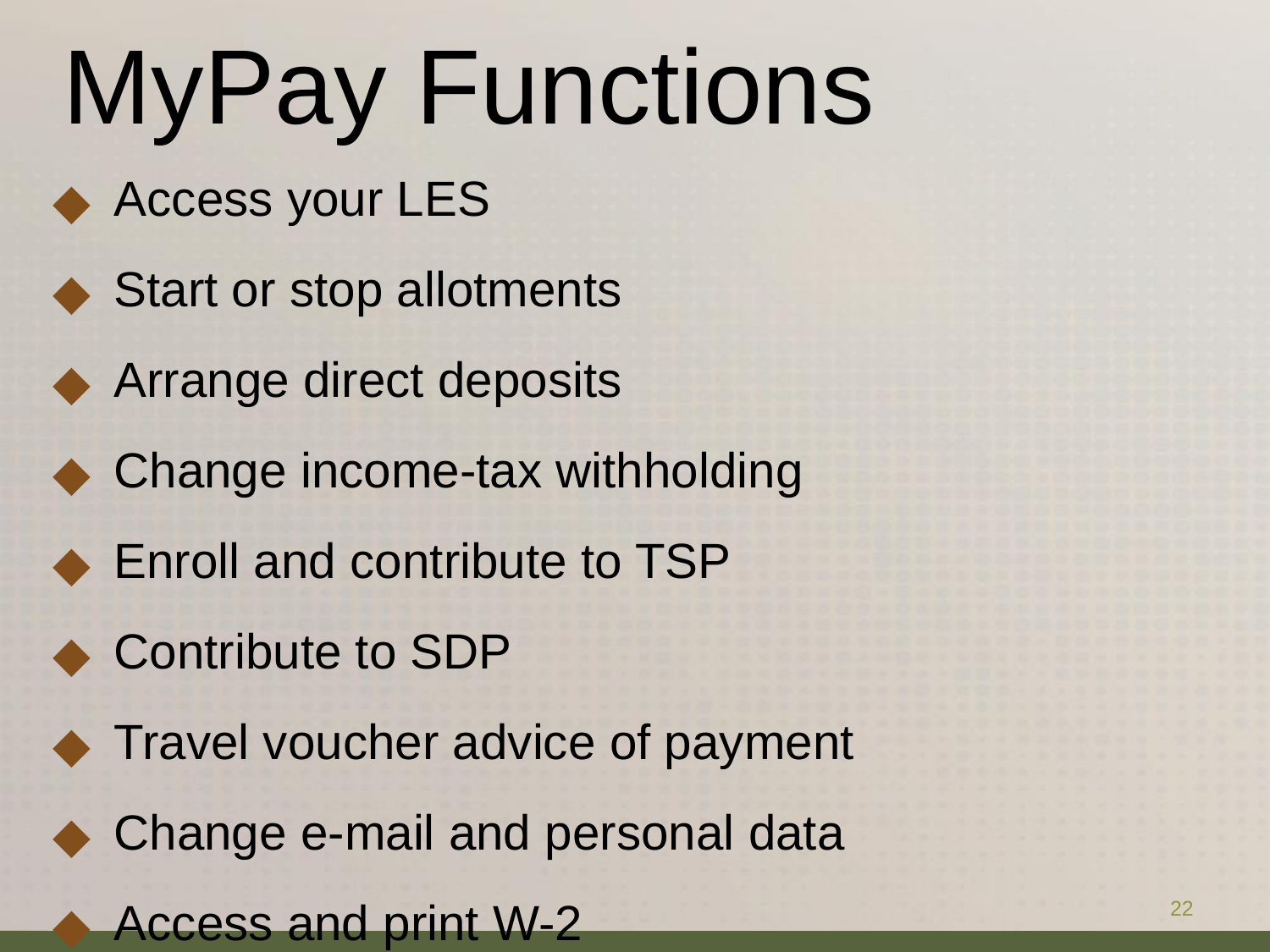

# MyPay Functions
Access your LES
Start or stop allotments
Arrange direct deposits
Change income-tax withholding
Enroll and contribute to TSP
Contribute to SDP
Travel voucher advice of payment
Change e-mail and personal data
Access and print W-2
22